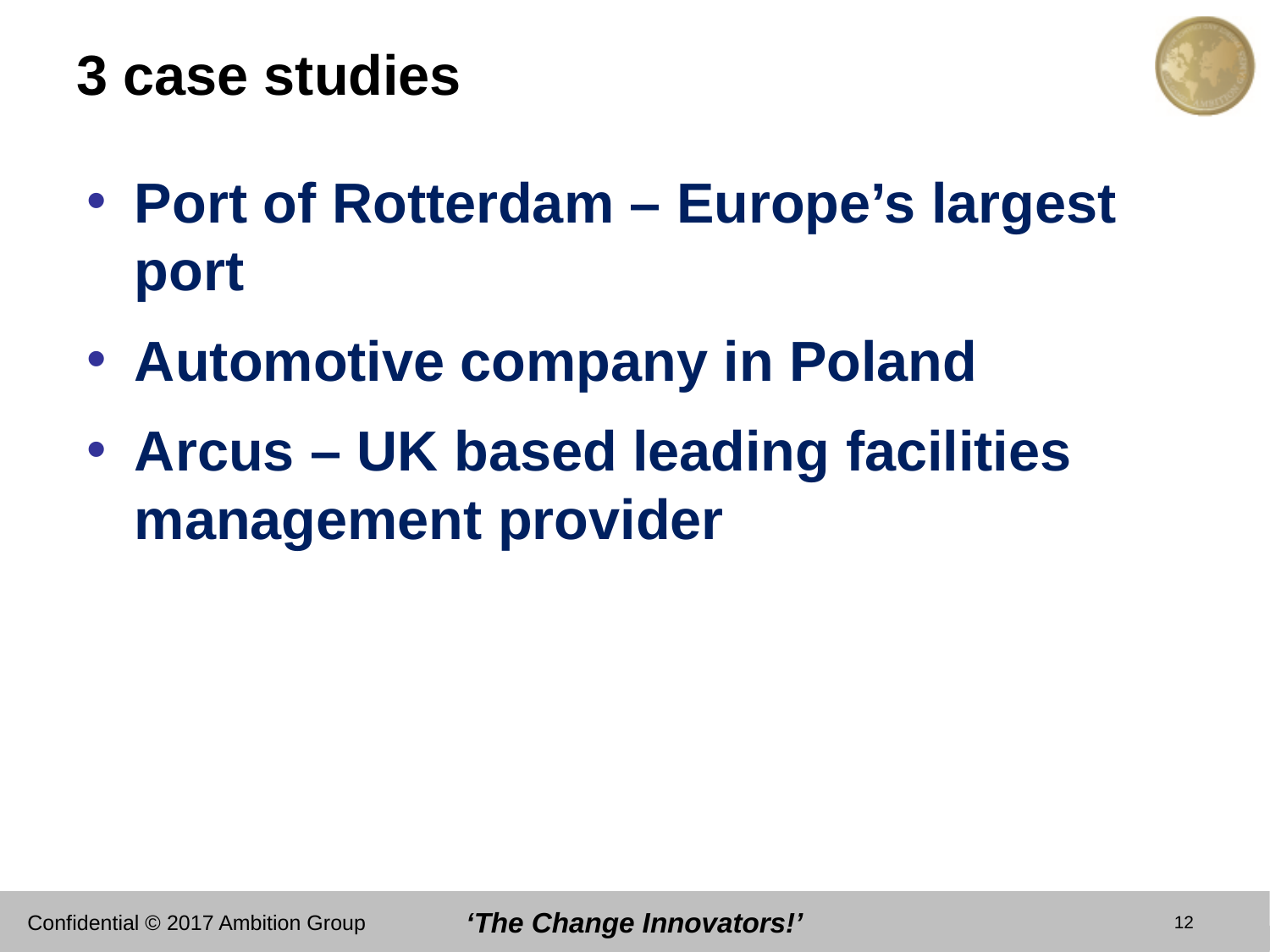

# 3 case studies
Port of Rotterdam – Europe’s largest port
Automotive company in Poland
Arcus – UK based leading facilities management provider
12